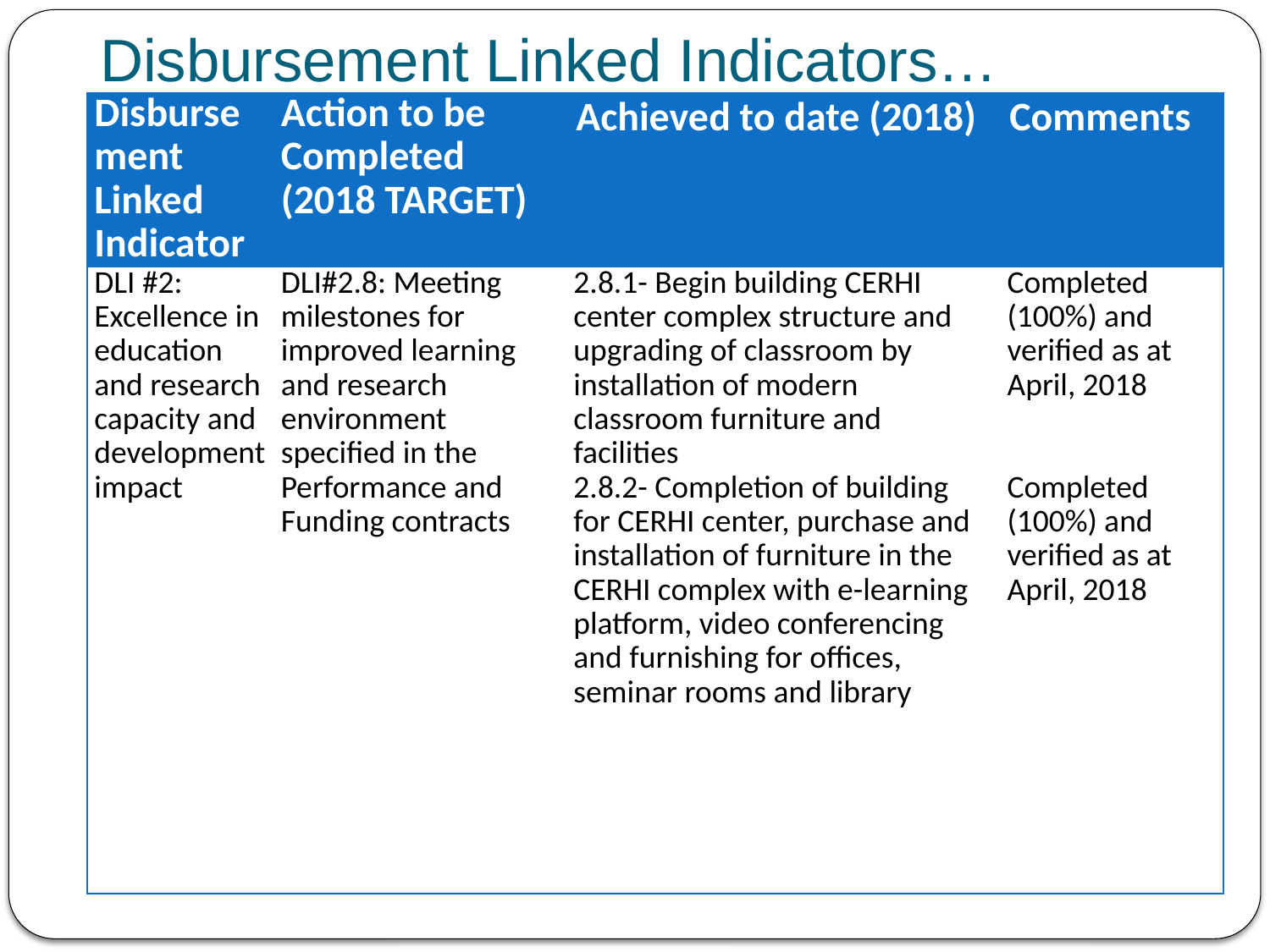

# Disbursement Linked Indicators…
| Disbursement Linked Indicator | Action to be Completed (2018 TARGET) | Achieved to date (2018) | Comments |
| --- | --- | --- | --- |
| DLI #2: Excellence in education and research capacity and development impact | DLI#2.8: Meeting milestones for improved learning and research environment specified in the Performance and Funding contracts | 2.8.1- Begin building CERHI center complex structure and upgrading of classroom by installation of modern classroom furniture and facilities 2.8.2- Completion of building for CERHI center, purchase and installation of furniture in the CERHI complex with e-learning platform, video conferencing and furnishing for offices, seminar rooms and library | Completed (100%) and verified as at April, 2018 Completed (100%) and verified as at April, 2018 |